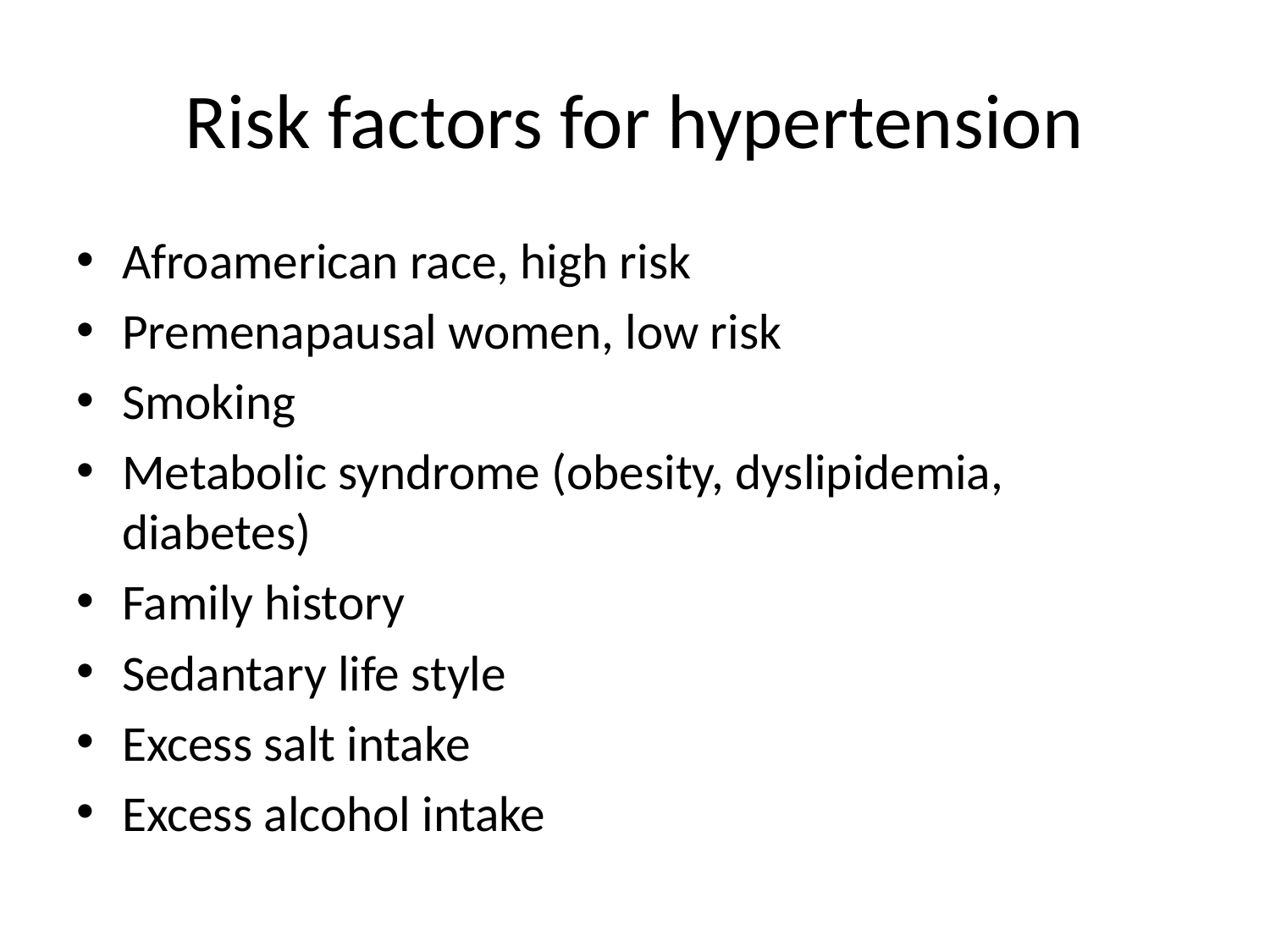

# Risk factors for hypertension
Afroamerican race, high risk
Premenapausal women, low risk
Smoking
Metabolic syndrome (obesity, dyslipidemia, diabetes)
Family history
Sedantary life style
Excess salt intake
Excess alcohol intake